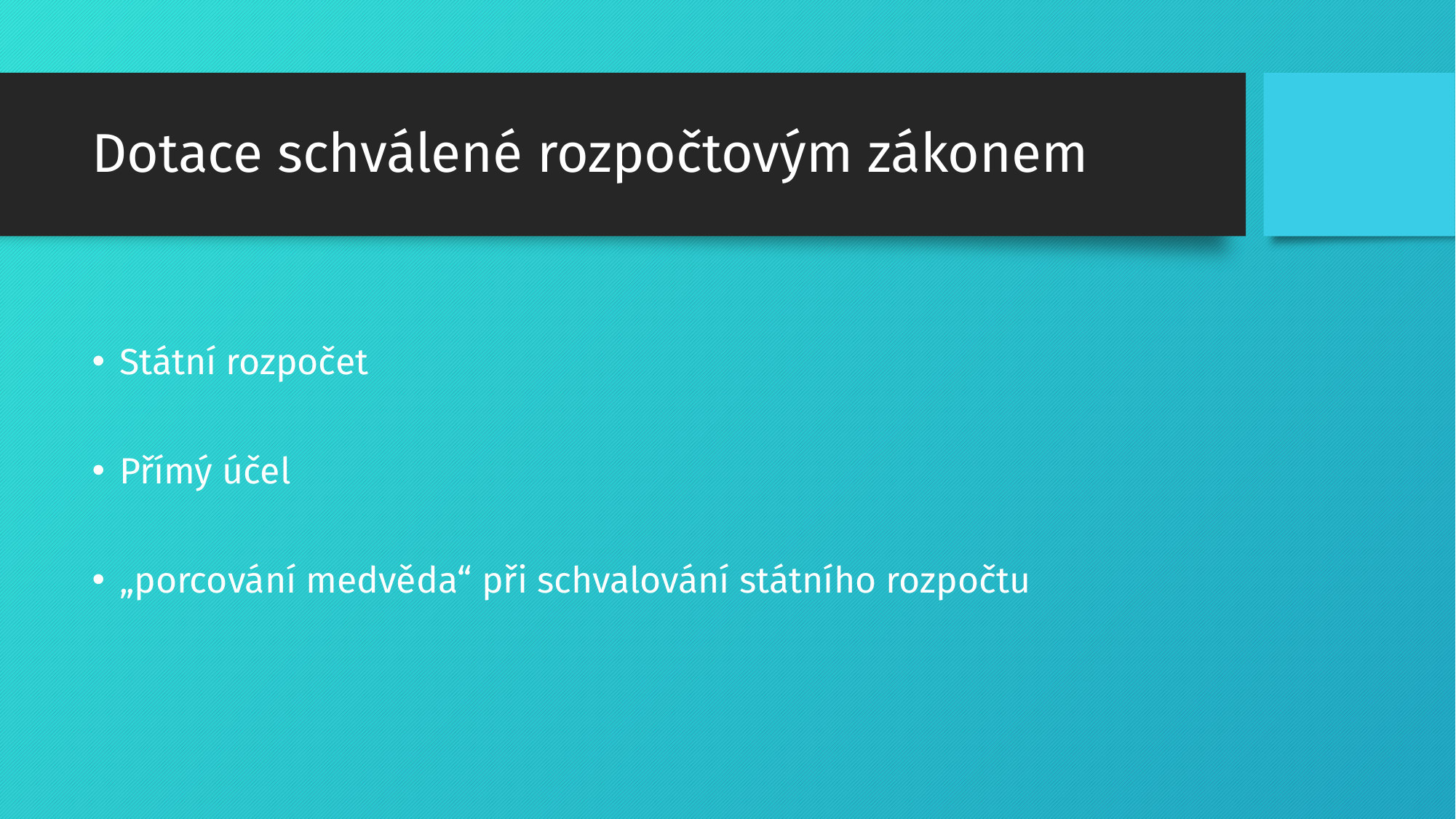

# Dotace schválené rozpočtovým zákonem

Státní rozpočet

Přímý účel

„porcování medvěda“ při schvalování státního rozpočtu